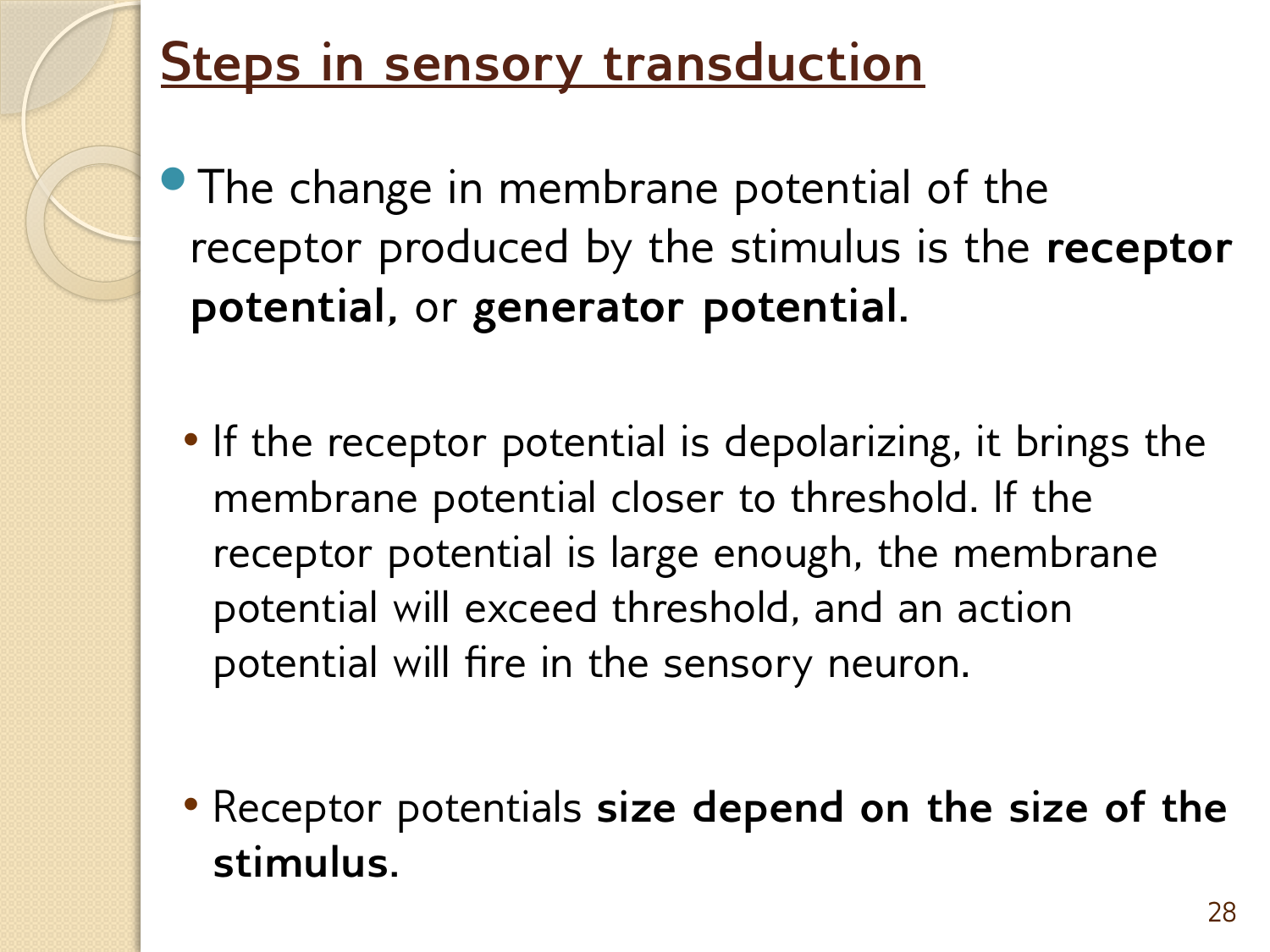

# Steps in sensory transduction
The change in membrane potential of the receptor produced by the stimulus is the receptor potential, or generator potential.

If the receptor potential is depolarizing, it brings the membrane potential closer to threshold. If the receptor potential is large enough, the membrane potential will exceed threshold, and an action potential will fire in the sensory neuron.

Receptor potentials size depend on the size of the stimulus.
28